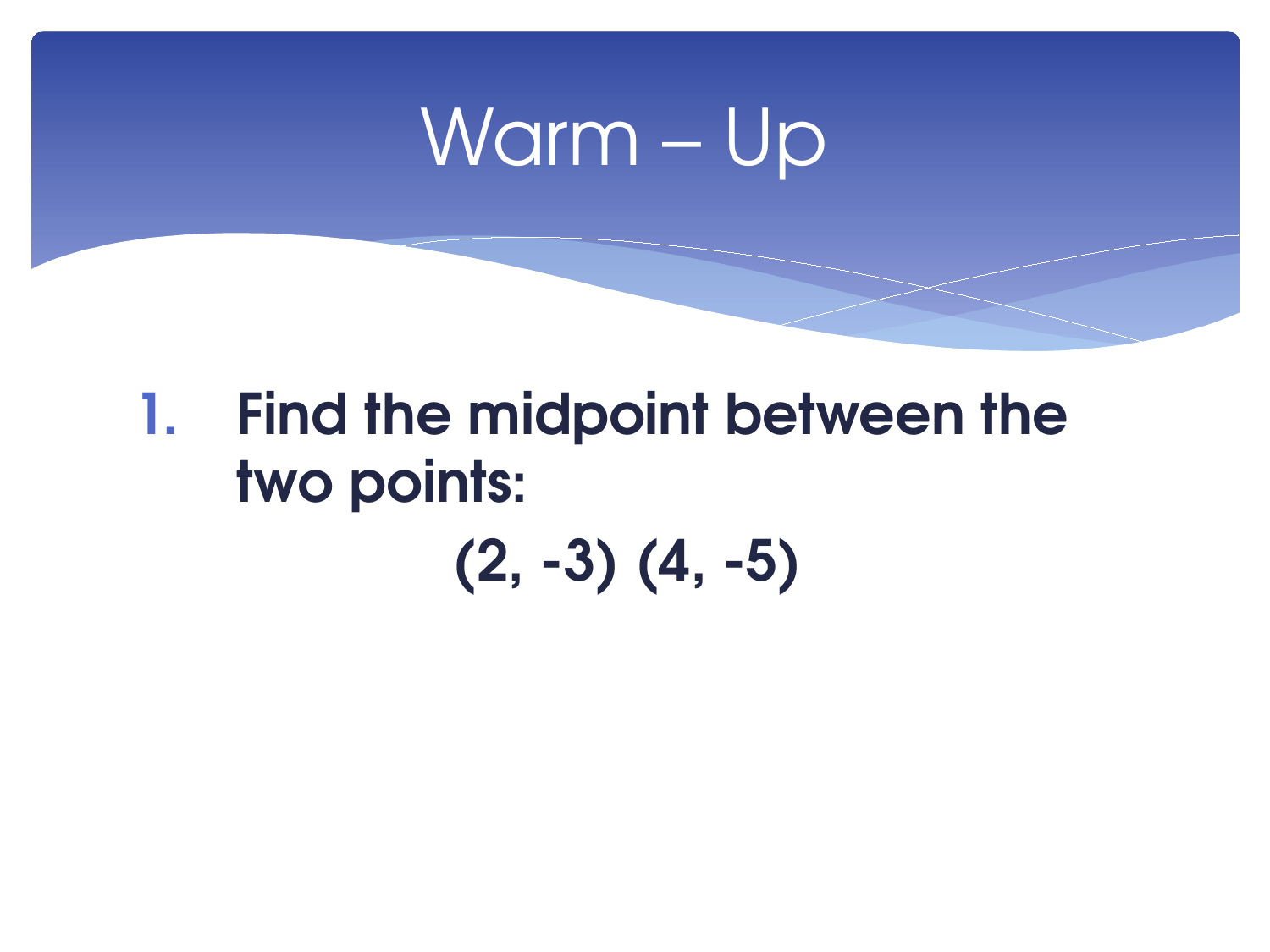

# Warm – Up
Find the midpoint between the two points:
(2, -3) (4, -5)